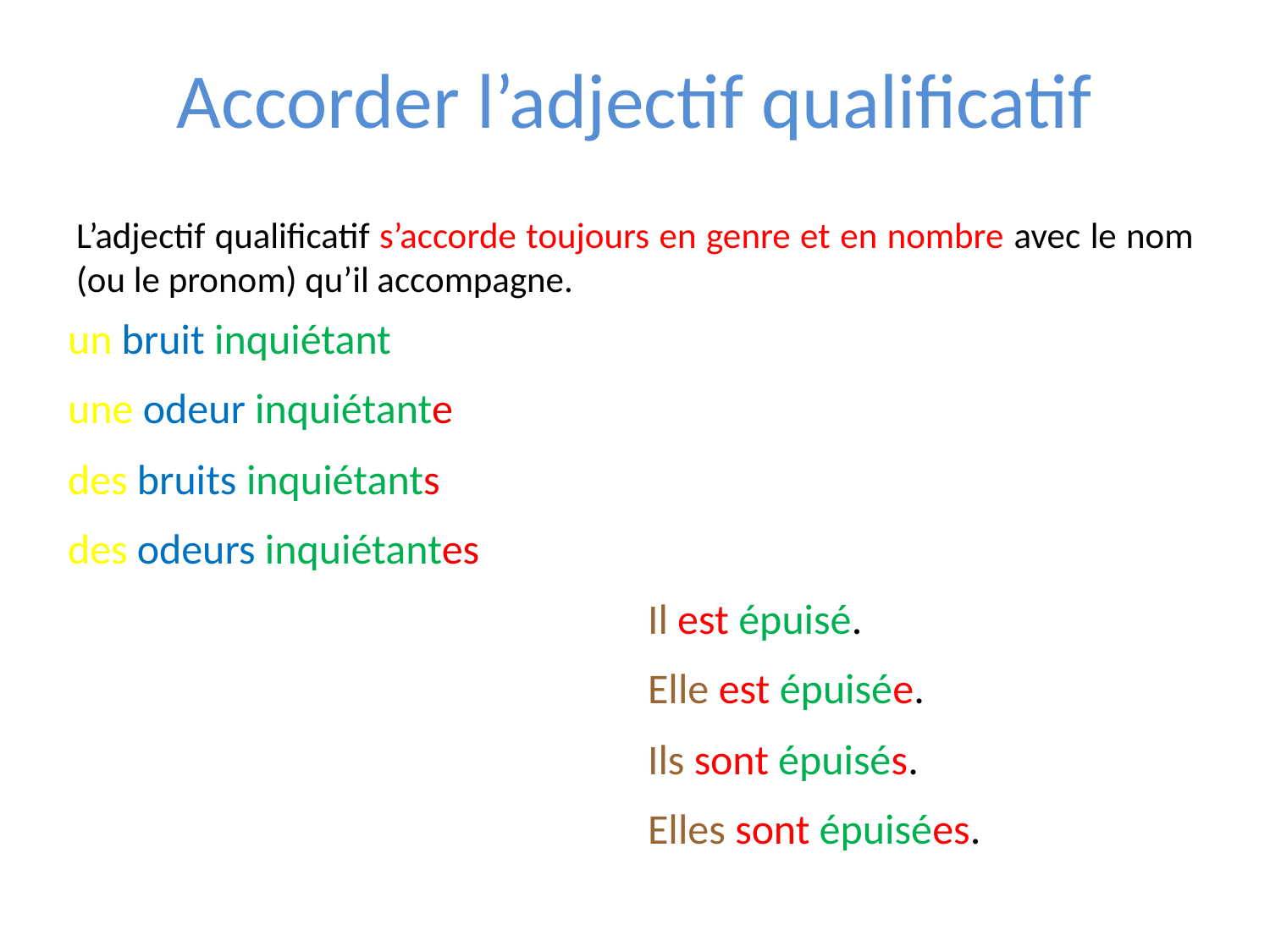

# Accorder l’adjectif qualificatif
L’adjectif qualificatif s’accorde toujours en genre et en nombre avec le nom (ou le pronom) qu’il accompagne.

un bruit inquiétant

une odeur inquiétante

des bruits inquiétants

des odeurs inquiétantes

Il est épuisé.
Elle est épuisée.

Ils sont épuisés.

Elles sont épuisées.